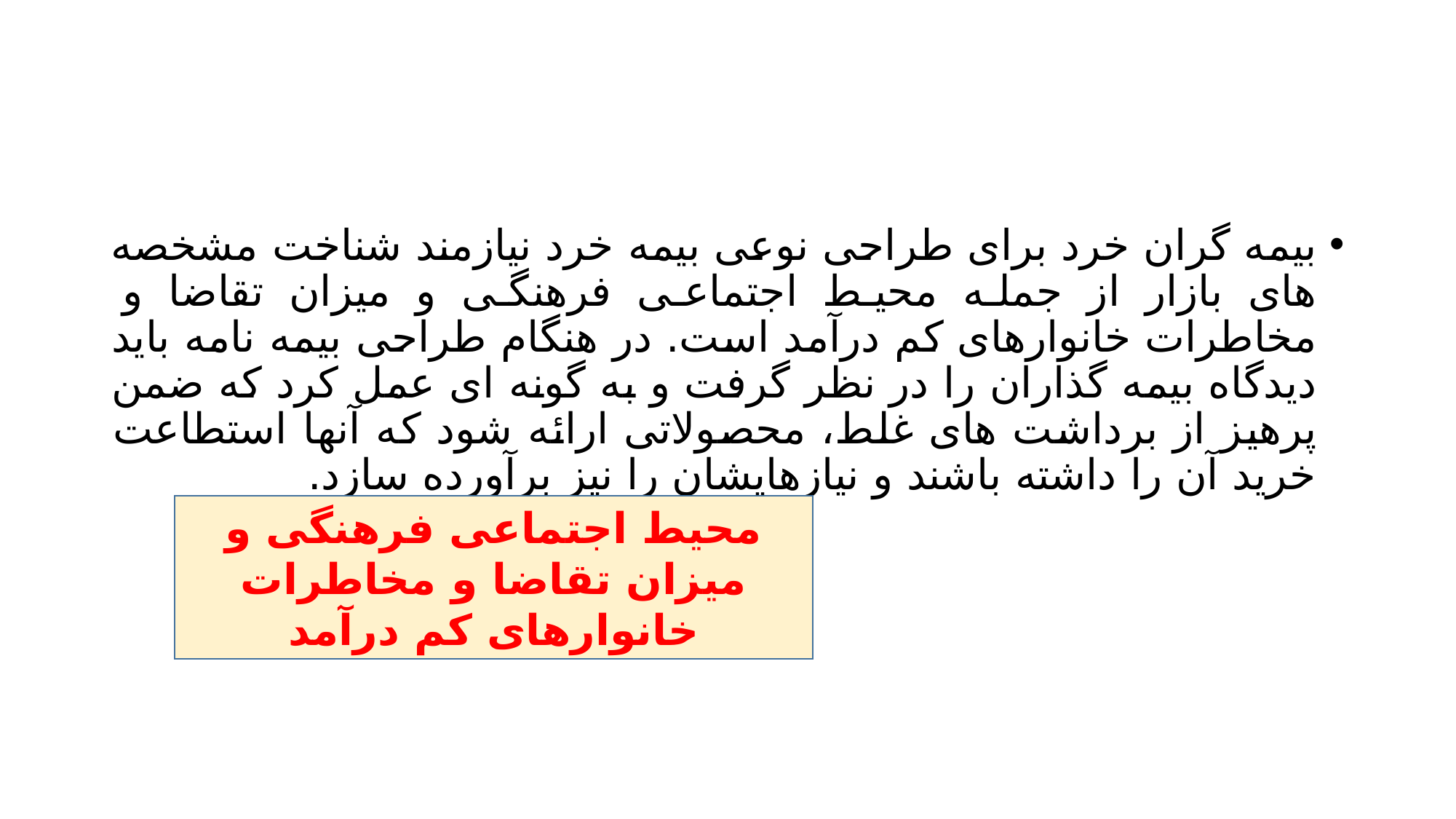

#
بیمه گران خرد برای طراحی نوعی بیمه خرد نیازمند شناخت مشخصه های بازار از جمله محیط اجتماعی فرهنگی و میزان تقاضا و مخاطرات خانوارهای کم درآمد است. در هنگام طراحی بیمه نامه باید دیدگاه بیمه گذاران را در نظر گرفت و به گونه ای عمل کرد که ضمن پرهیز از برداشت های غلط، محصولاتی ارائه شود که آنها استطاعت خرید آن را داشته باشند و نیازهایشان را نیز برآورده سازد.
محیط اجتماعی فرهنگی و میزان تقاضا و مخاطرات خانوارهای کم درآمد